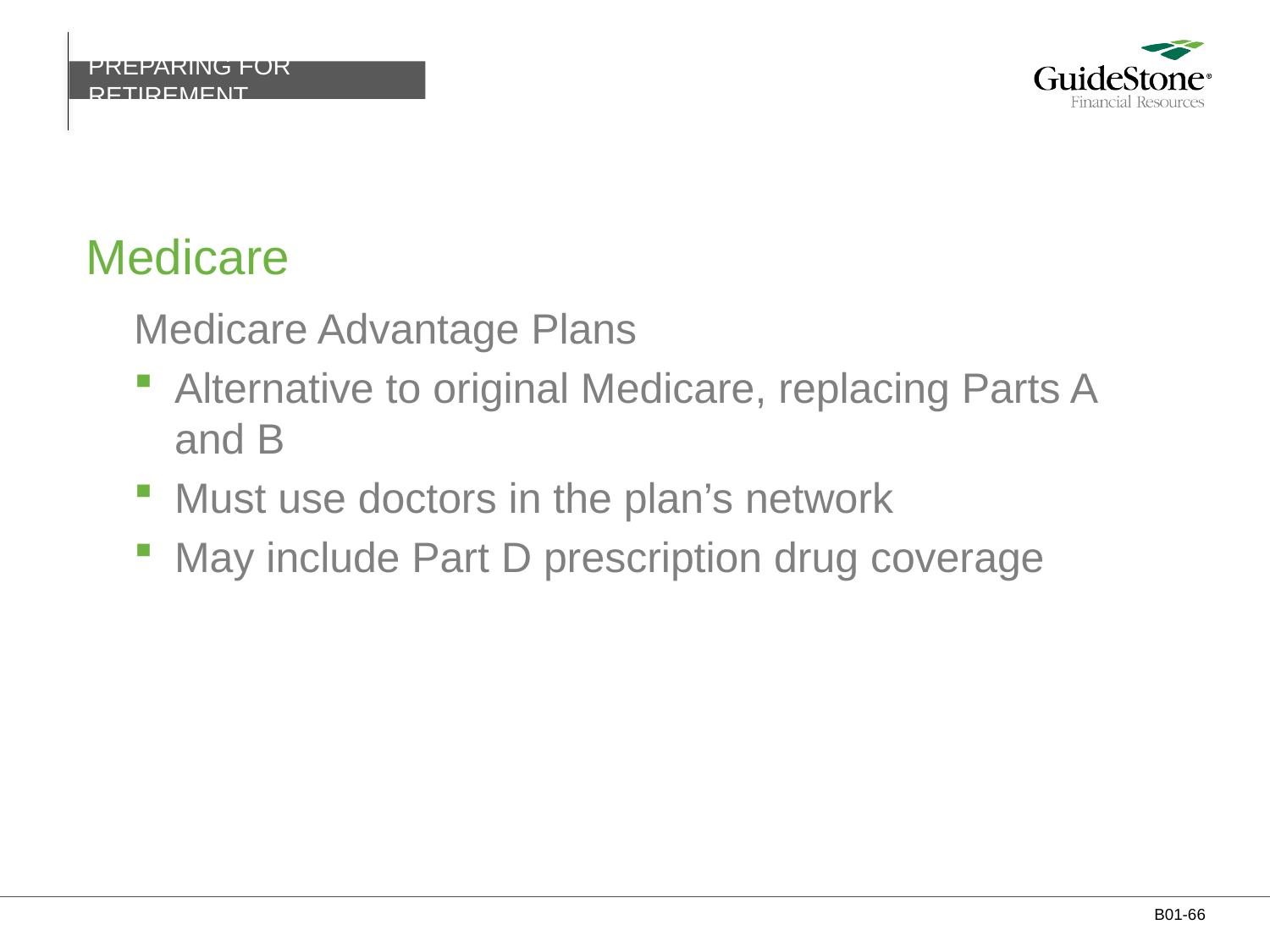

PREPARING FOR RETIREMENT
# Medicare
Medicare Advantage Plans
Alternative to original Medicare, replacing Parts A and B
Must use doctors in the plan’s network
May include Part D prescription drug coverage

B01-66